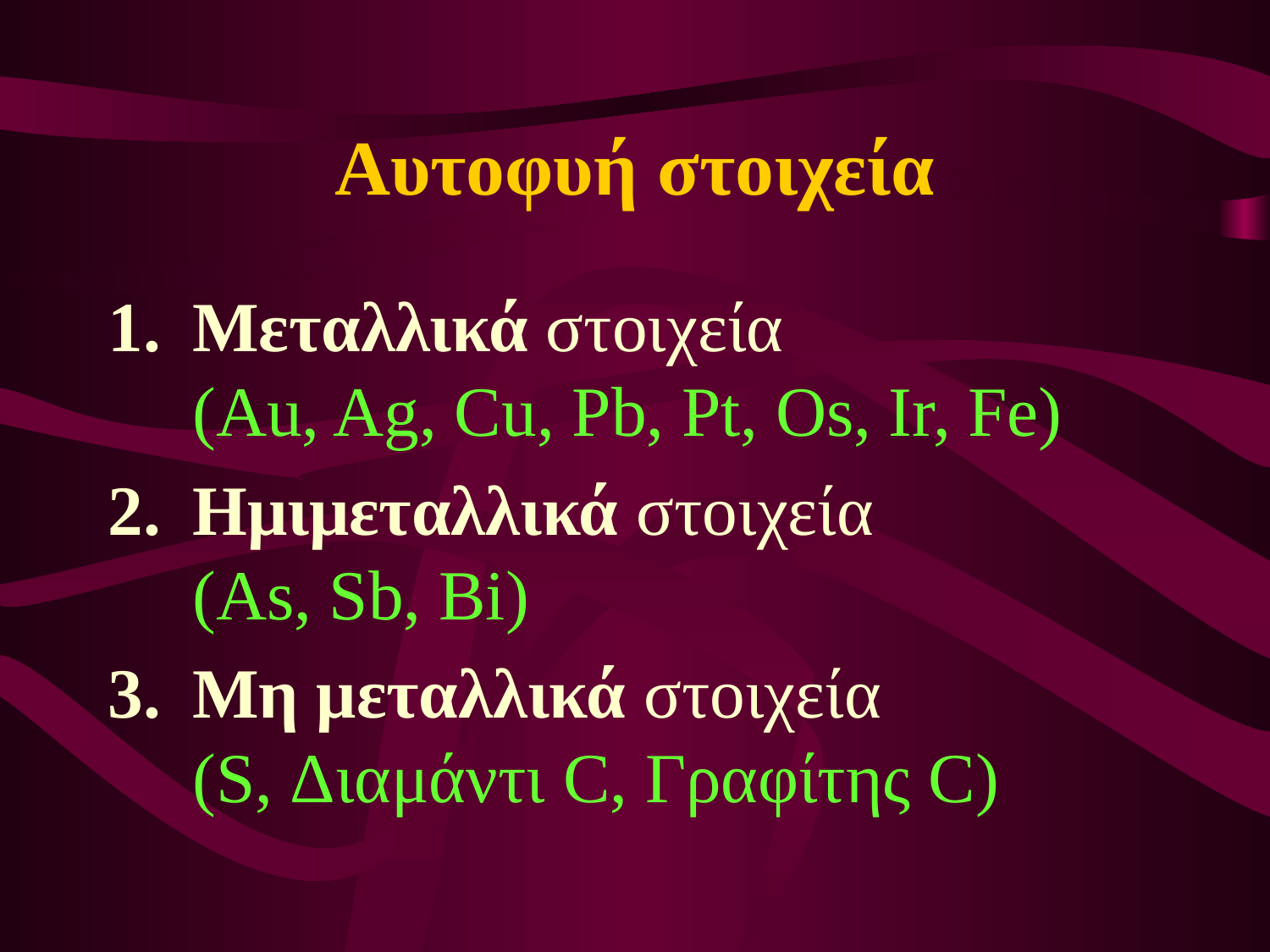

# Αυτοφυή στοιχεία
Μεταλλικά στοιχεία
(Au, Ag, Cu, Pb, Pt, Os, Ir, Fe)
Ημιμεταλλικά στοιχεία
(As, Sb, Bi)
Μη μεταλλικά στοιχεία
(S, Διαμάντι C, Γραφίτης C)